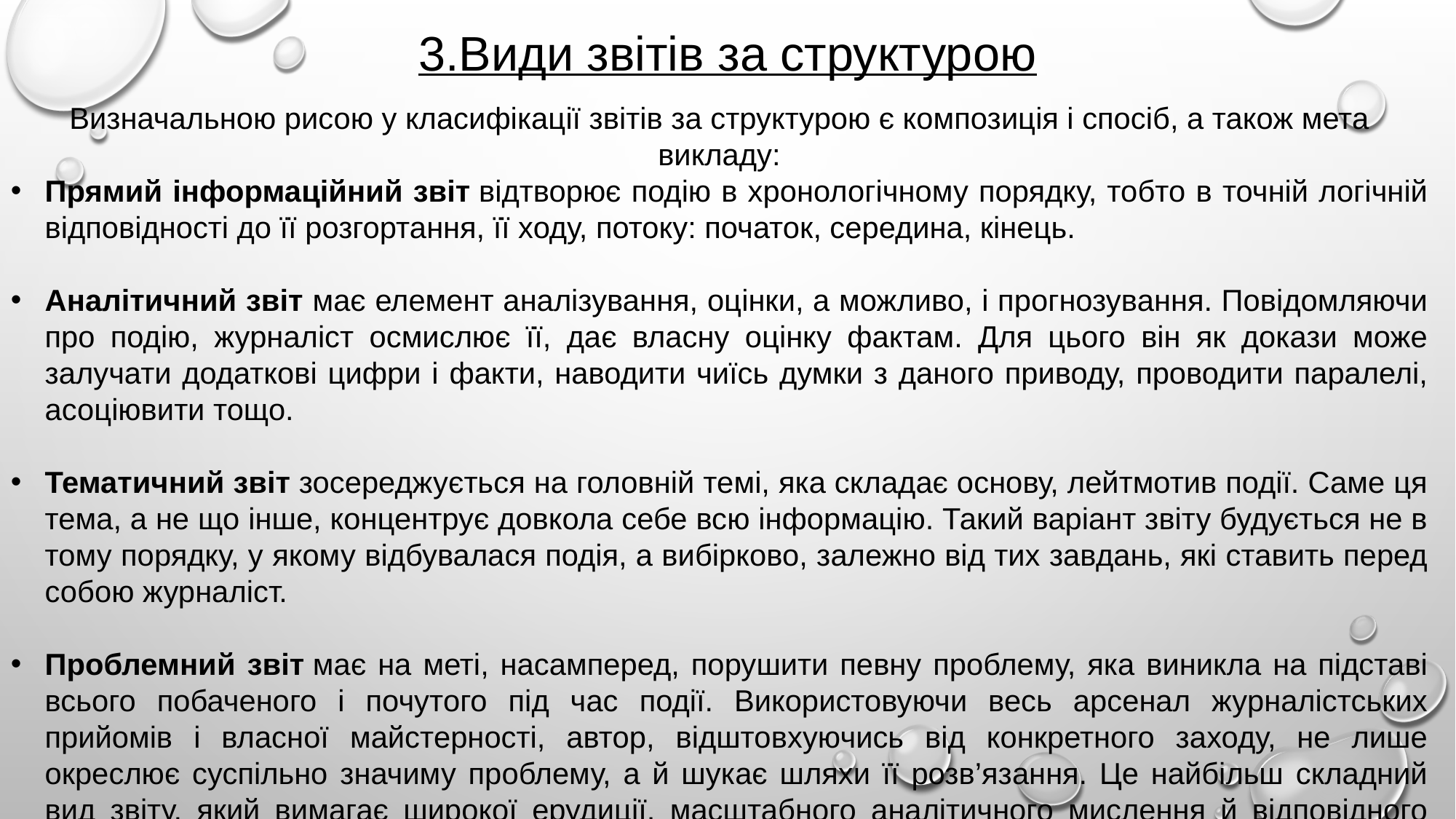

3.Види звітів за структурою
Визначальною рисою у класифікації звітів за структурою є композиція і спосіб, а також мета викладу:
Прямий інформаційний звіт відтворює подію в хронологічному порядку, тобто в точній логічній відповідності до її розгортання, її ходу, потоку: початок, середина, кінець.

Аналітичний звіт має елемент аналізування, оцінки, а можливо, і прогнозування. Повідомляючи про подію, журналіст осмислює її, дає власну оцінку фактам. Для цього він як докази може залучати додаткові цифри і факти, наводити чиїсь думки з даного приводу, проводити паралелі, асоціювити тощо.

Тематичний звіт зосереджується на головній темі, яка складає основу, лейтмотив події. Саме ця тема, а не що інше, концентрує довкола себе всю інформацію. Такий варіант звіту будується не в тому порядку, у якому відбувалася подія, а вибірково, залежно від тих завдань, які ставить перед собою журналіст.

Проблемний звіт має на меті, насамперед, порушити певну проблему, яка виникла на підставі всього побаченого і почутого під час події. Використовуючи весь арсенал журналістських прийомів і власної майстерності, автор, відштовхуючись від конкретного заходу, не лише окреслює суспільно значиму проблему, а й шукає шляхи її розв’язання. Це найбільш складний вид звіту, який вимагає широкої ерудиції, масштабного аналітичного мислення й відповідного авторитету.